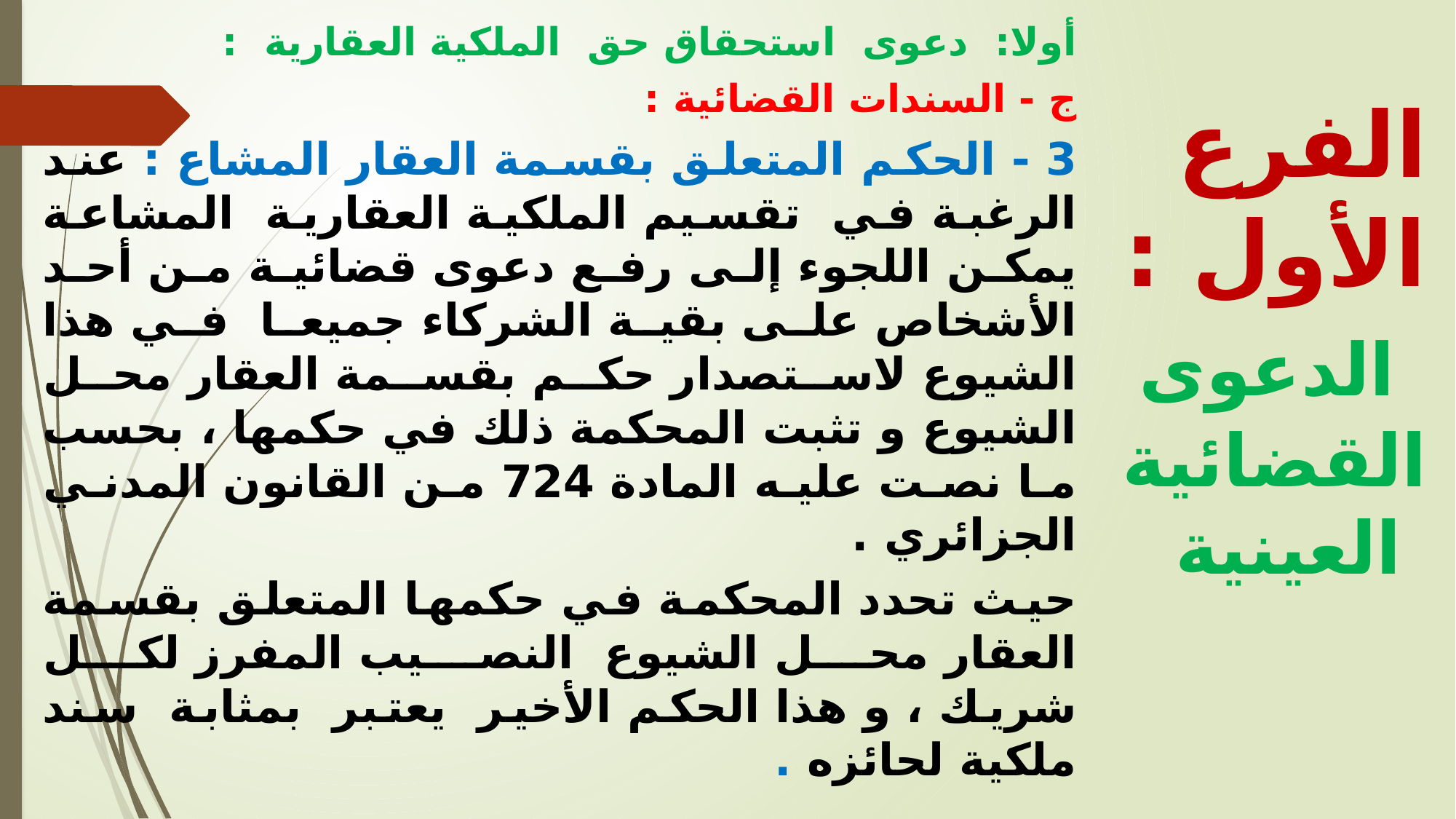

أولا:  دعوى  استحقاق حق  الملكية العقارية  :
ج - السندات القضائية :
3 - الحكم المتعلق بقسمة العقار المشاع : عند الرغبة في  تقسيم الملكية العقارية  المشاعة يمكن اللجوء إلى رفع دعوى قضائية من أحد الأشخاص على بقية الشركاء جميعا  في هذا الشيوع لاستصدار حكم بقسمة العقار محل الشيوع و تثبت المحكمة ذلك في حكمها ، بحسب ما نصت عليه المادة 724 من القانون المدني الجزائري .
حيث تحدد المحكمة في حكمها المتعلق بقسمة العقار محل الشيوع  النصيب المفرز لكل شريك ، و هذا الحكم الأخير  يعتبر  بمثابة  سند ملكية لحائزه .
الفرع الأول :  الدعوى القضائية العينية